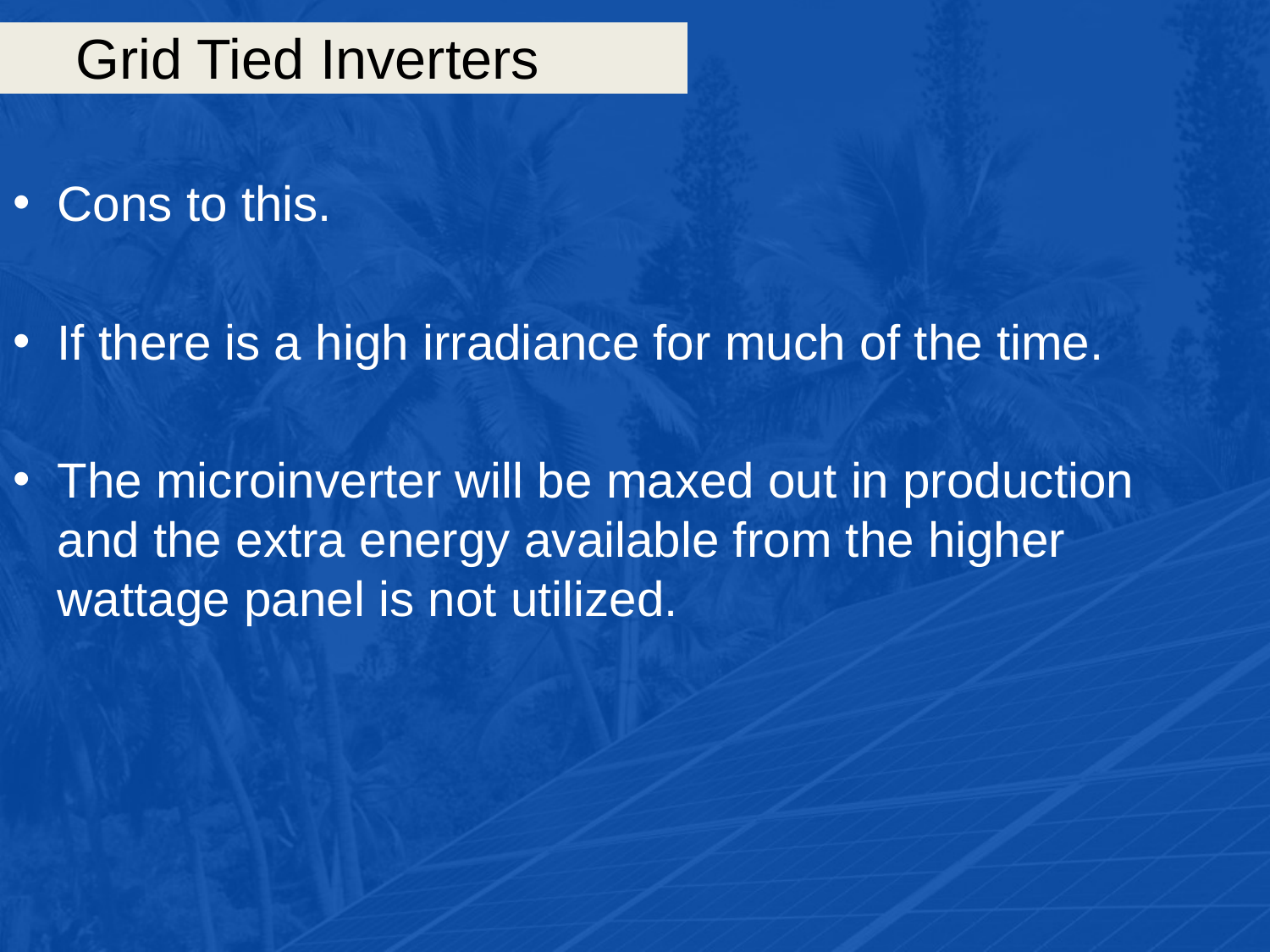

# Grid Tied Inverters
Cons to this.

If there is a high irradiance for much of the time.

The microinverter will be maxed out in production and the extra energy available from the higher wattage panel is not utilized.